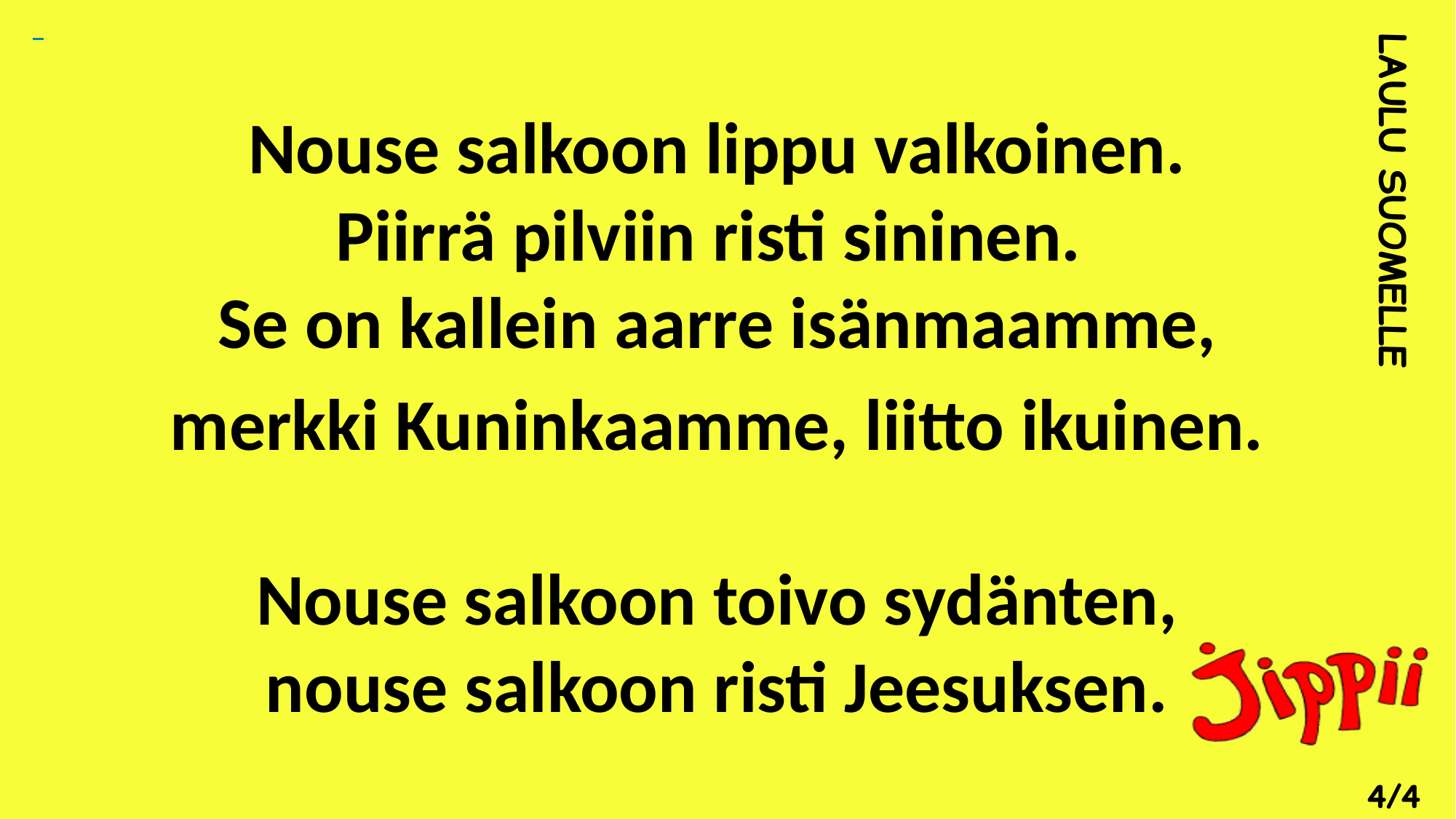

Nouse salkoon lippu valkoinen. Piirrä pilviin risti sininen.
Se on kallein aarre isänmaamme,
merkki Kuninkaamme, liitto ikuinen.
Nouse salkoon toivo sydänten, nouse salkoon risti Jeesuksen.
LAULU SUOMELLE
4/4